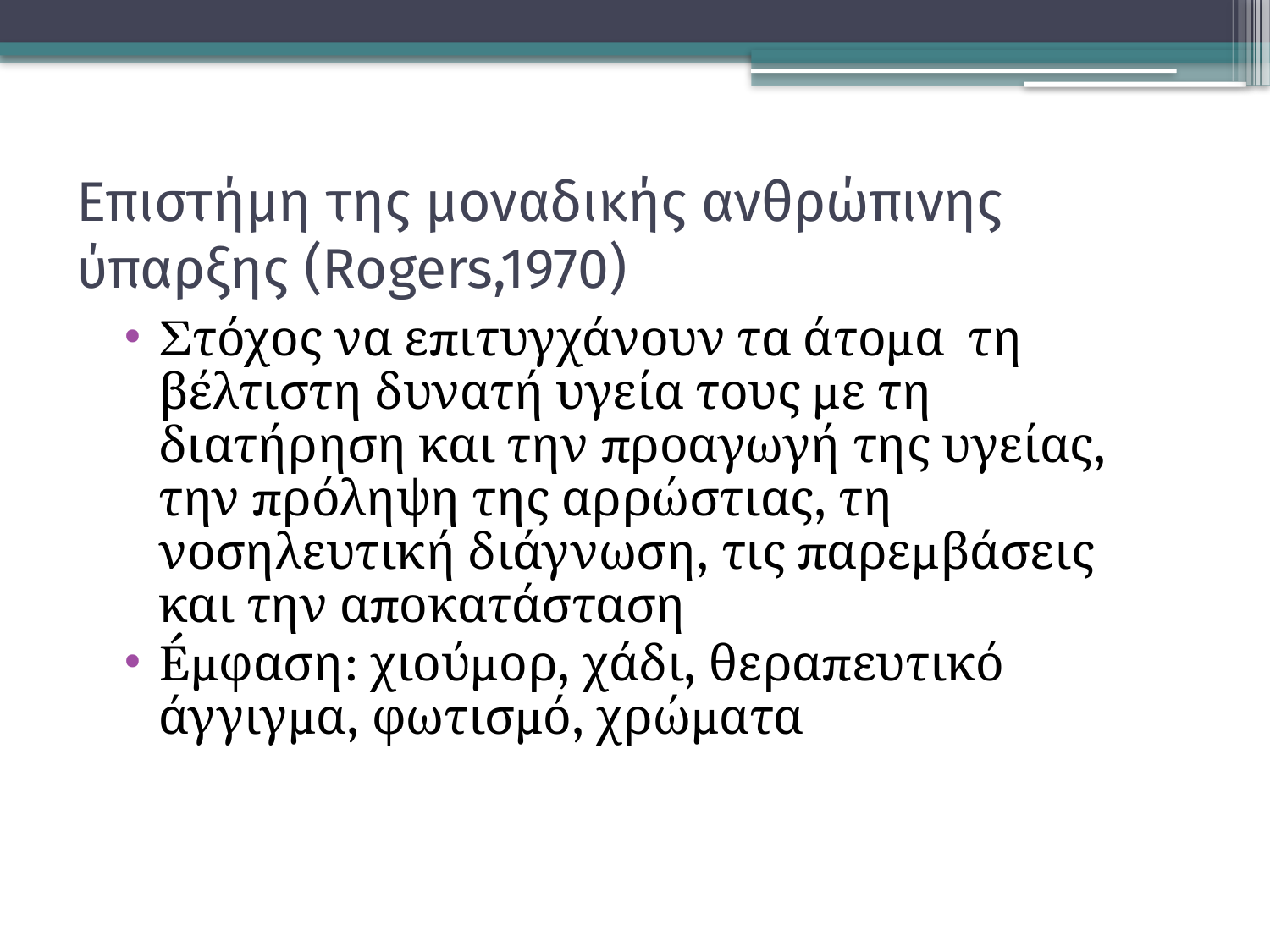

# Επιστήμη της μοναδικής ανθρώπινης ύπαρξης (Rogers,1970)
Στόχος να επιτυγχάνουν τα άτομα  τη βέλτιστη δυνατή υγεία τους με τη διατήρηση και την προαγωγή της υγείας, την πρόληψη της αρρώστιας, τη νοσηλευτική διάγνωση, τις παρεμβάσεις και την αποκατάσταση
Έμφαση: χιούμορ, χάδι, θεραπευτικό άγγιγμα, φωτισμό, χρώματα